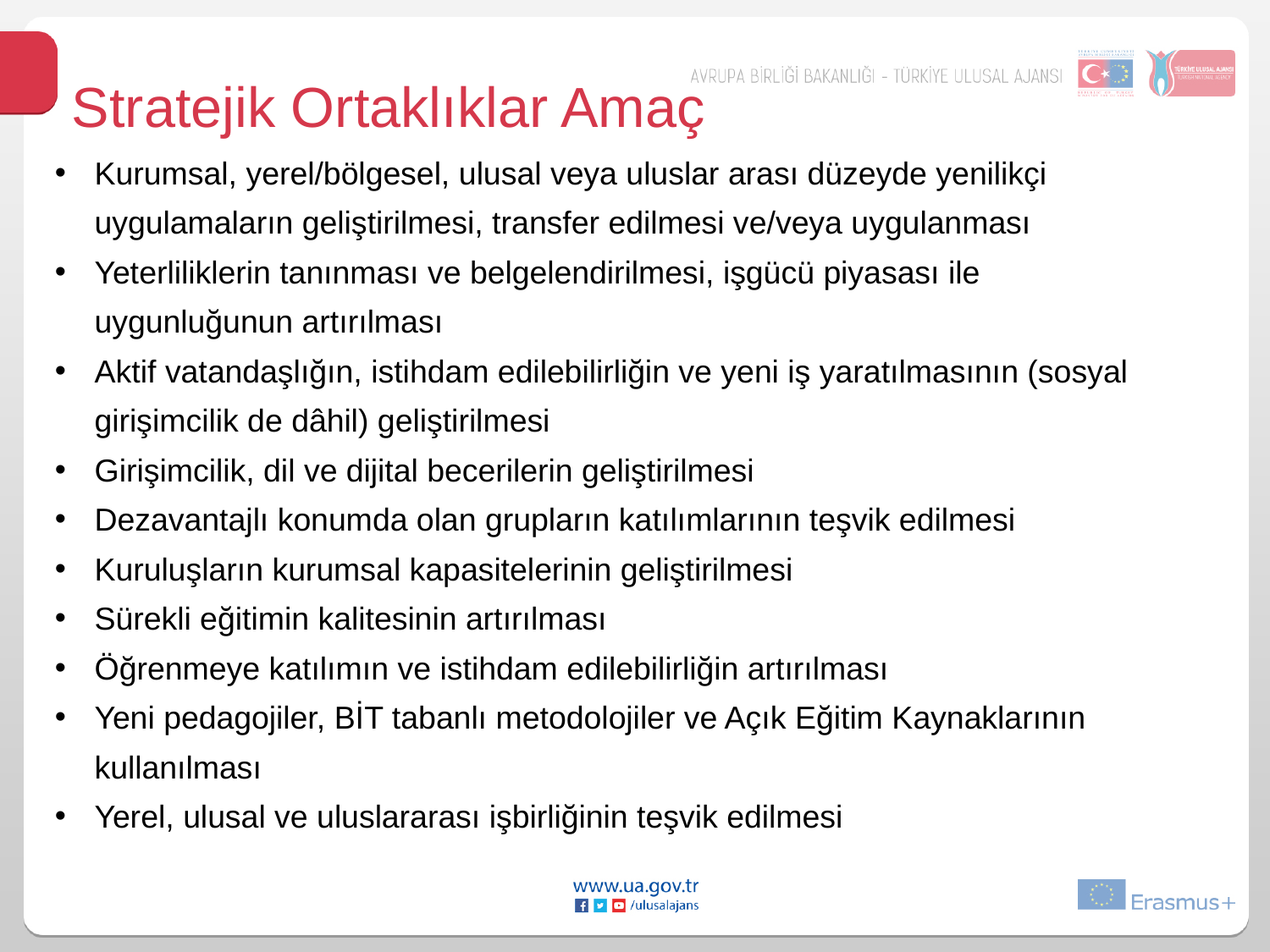

Stratejik Ortaklıklar Amaç
Kurumsal, yerel/bölgesel, ulusal veya uluslar arası düzeyde yenilikçi uygulamaların geliştirilmesi, transfer edilmesi ve/veya uygulanması
Yeterliliklerin tanınması ve belgelendirilmesi, işgücü piyasası ile uygunluğunun artırılması
Aktif vatandaşlığın, istihdam edilebilirliğin ve yeni iş yaratılmasının (sosyal girişimcilik de dâhil) geliştirilmesi
Girişimcilik, dil ve dijital becerilerin geliştirilmesi
Dezavantajlı konumda olan grupların katılımlarının teşvik edilmesi
Kuruluşların kurumsal kapasitelerinin geliştirilmesi
Sürekli eğitimin kalitesinin artırılması
Öğrenmeye katılımın ve istihdam edilebilirliğin artırılması
Yeni pedagojiler, BİT tabanlı metodolojiler ve Açık Eğitim Kaynaklarının kullanılması
Yerel, ulusal ve uluslararası işbirliğinin teşvik edilmesi